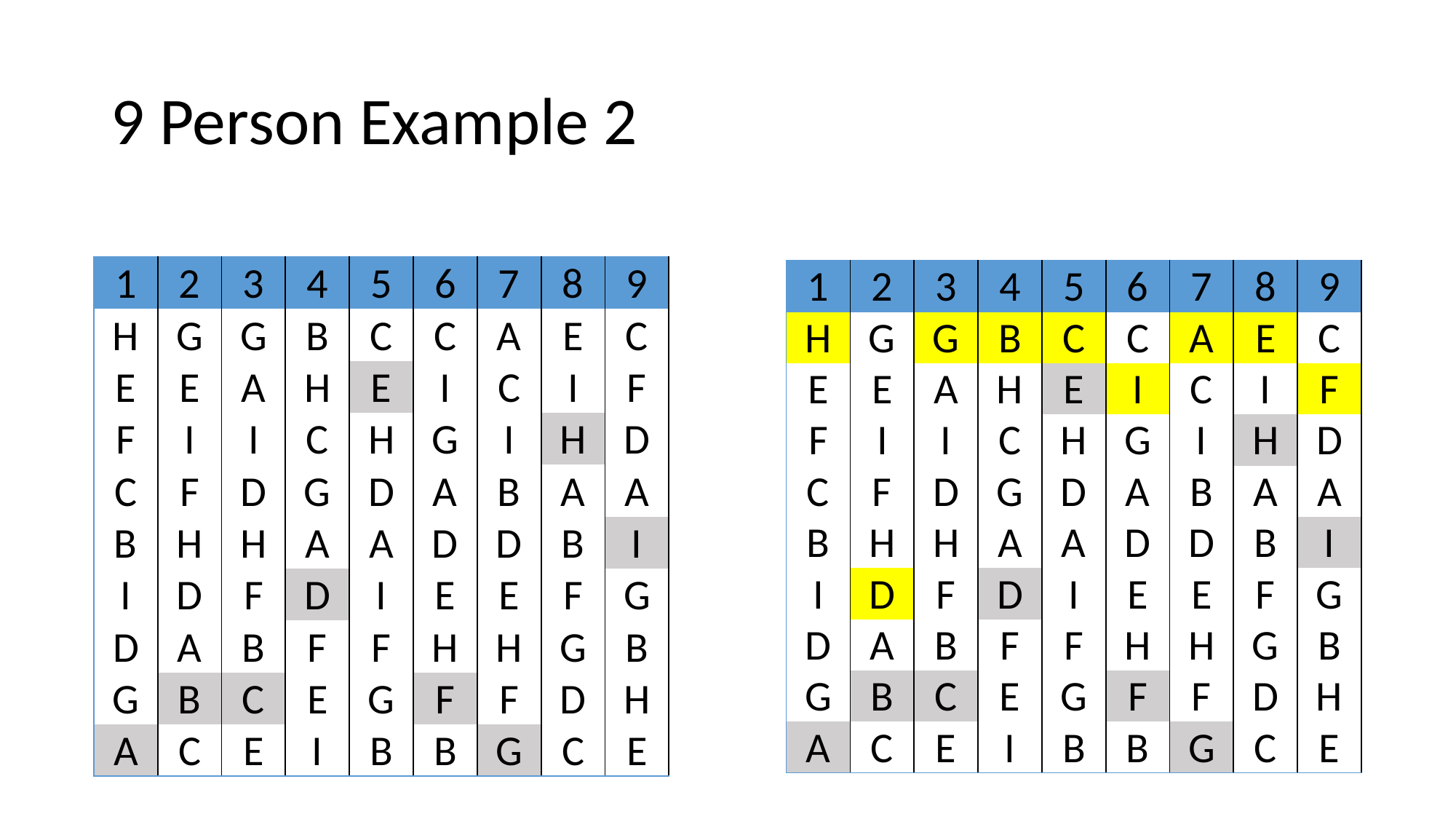

# 9 Person Example 2
| 1 | 2 | 3 | 4 | 5 | 6 | 7 | 8 | 9 |
| --- | --- | --- | --- | --- | --- | --- | --- | --- |
| H | G | G | B | C | C | A | E | C |
| E | E | A | H | E | I | C | I | F |
| F | I | I | C | H | G | I | H | D |
| C | F | D | G | D | A | B | A | A |
| B | H | H | A | A | D | D | B | I |
| I | D | F | D | I | E | E | F | G |
| D | A | B | F | F | H | H | G | B |
| G | B | C | E | G | F | F | D | H |
| A | C | E | I | B | B | G | C | E |
| 1 | 2 | 3 | 4 | 5 | 6 | 7 | 8 | 9 |
| --- | --- | --- | --- | --- | --- | --- | --- | --- |
| H | G | G | B | C | C | A | E | C |
| E | E | A | H | E | I | C | I | F |
| F | I | I | C | H | G | I | H | D |
| C | F | D | G | D | A | B | A | A |
| B | H | H | A | A | D | D | B | I |
| I | D | F | D | I | E | E | F | G |
| D | A | B | F | F | H | H | G | B |
| G | B | C | E | G | F | F | D | H |
| A | C | E | I | B | B | G | C | E |